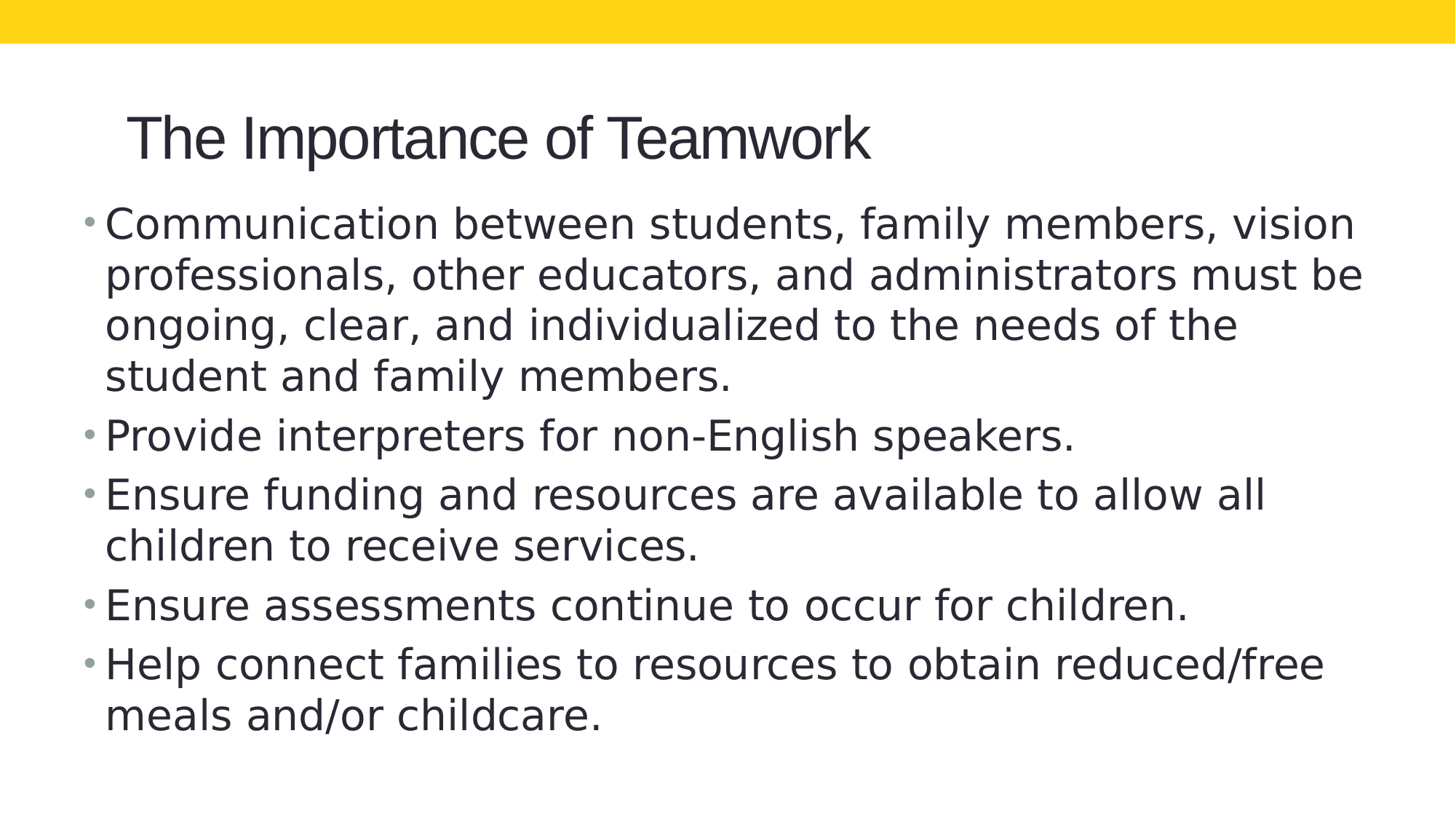

# The Importance of Teamwork
Communication between students, family members, vision professionals, other educators, and administrators must be ongoing, clear, and individualized to the needs of the student and family members.
Provide interpreters for non-English speakers.
Ensure funding and resources are available to allow all children to receive services.
Ensure assessments continue to occur for children.
Help connect families to resources to obtain reduced/free meals and/or childcare.